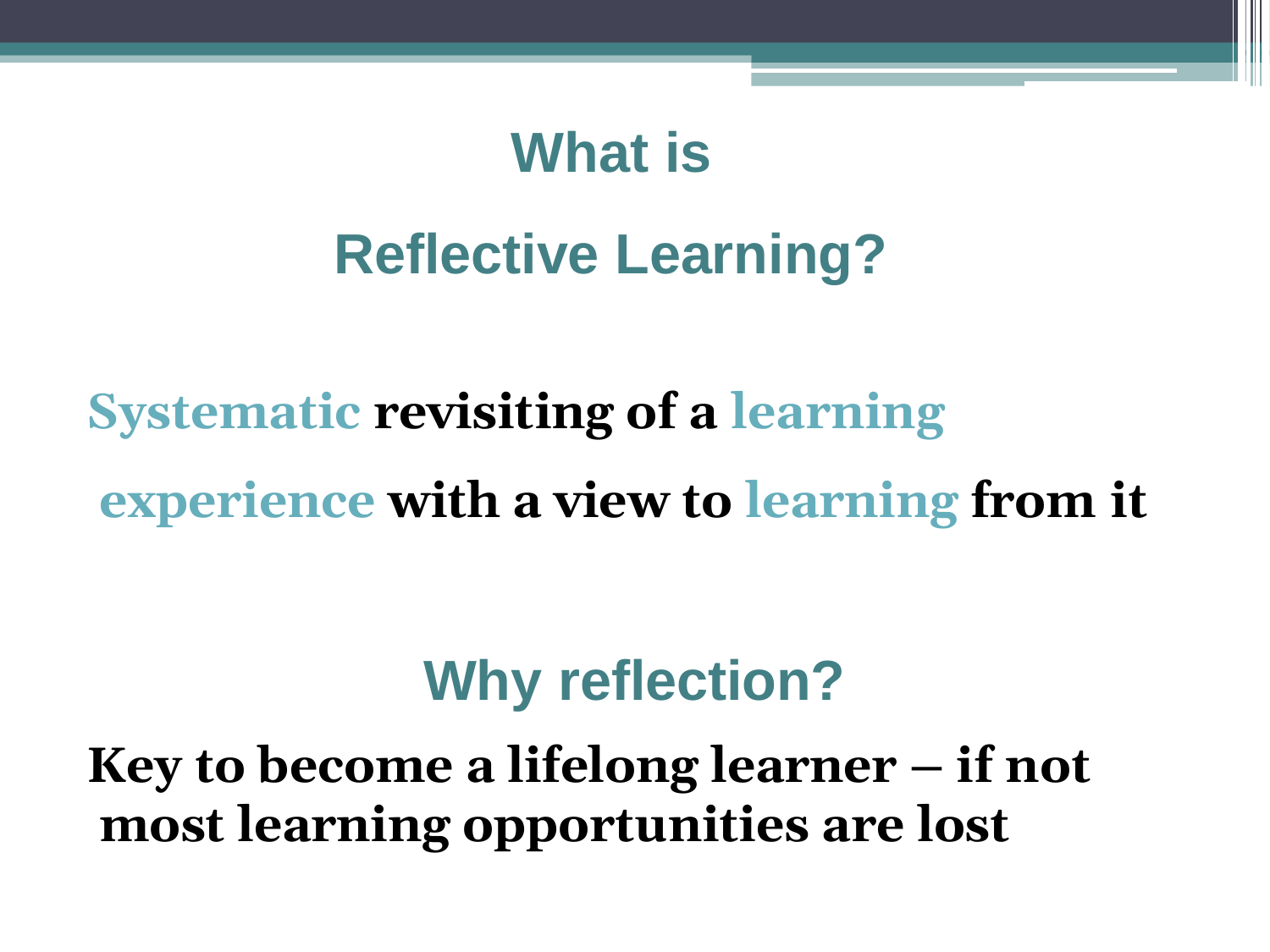

# What is
Reflective Learning?

Systematic revisiting of a learning
experience with a view to learning from it

Why reflection?
Key to become a lifelong learner – if not  most learning opportunities are lost